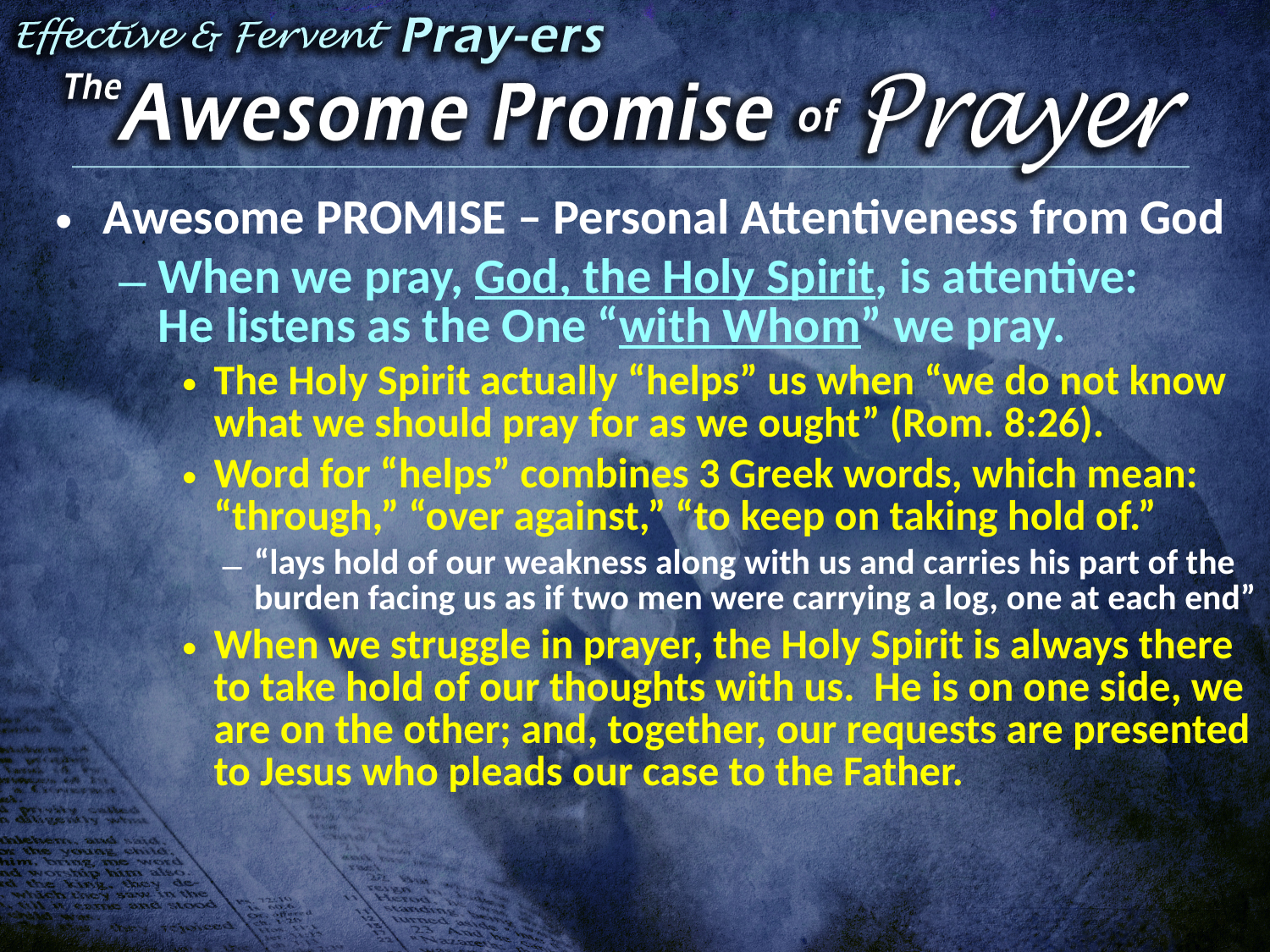

Awesome PROMISE – Personal Attentiveness from God
When we pray, God, the Holy Spirit, is attentive:
He listens as the One “with Whom” we pray.
The Holy Spirit actually “helps” us when “we do not know what we should pray for as we ought” (Rom. 8:26).
Word for “helps” combines 3 Greek words, which mean: “through,” “over against,” “to keep on taking hold of.”
“lays hold of our weakness along with us and carries his part of the burden facing us as if two men were carrying a log, one at each end”
When we struggle in prayer, the Holy Spirit is always there to take hold of our thoughts with us.  He is on one side, we are on the other; and, together, our requests are presented to Jesus who pleads our case to the Father.